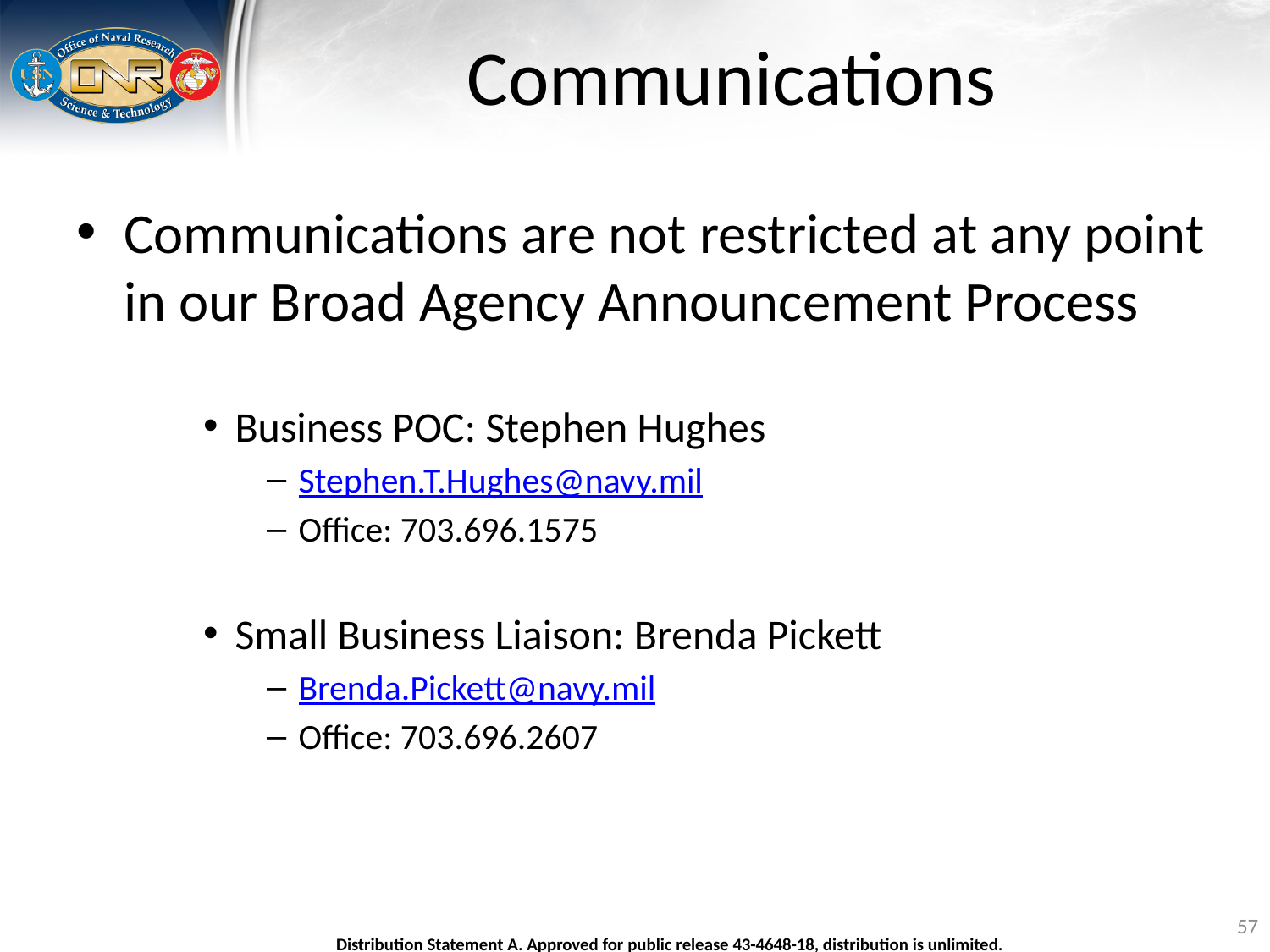

# Communications
Communications are not restricted at any point in our Broad Agency Announcement Process

Business POC: Stephen Hughes
Stephen.T.Hughes@navy.mil
Office: 703.696.1575

Small Business Liaison: Brenda Pickett
Brenda.Pickett@navy.mil
Office: 703.696.2607
57
Distribution Statement A. Approved for public release 43-4648-18, distribution is unlimited.